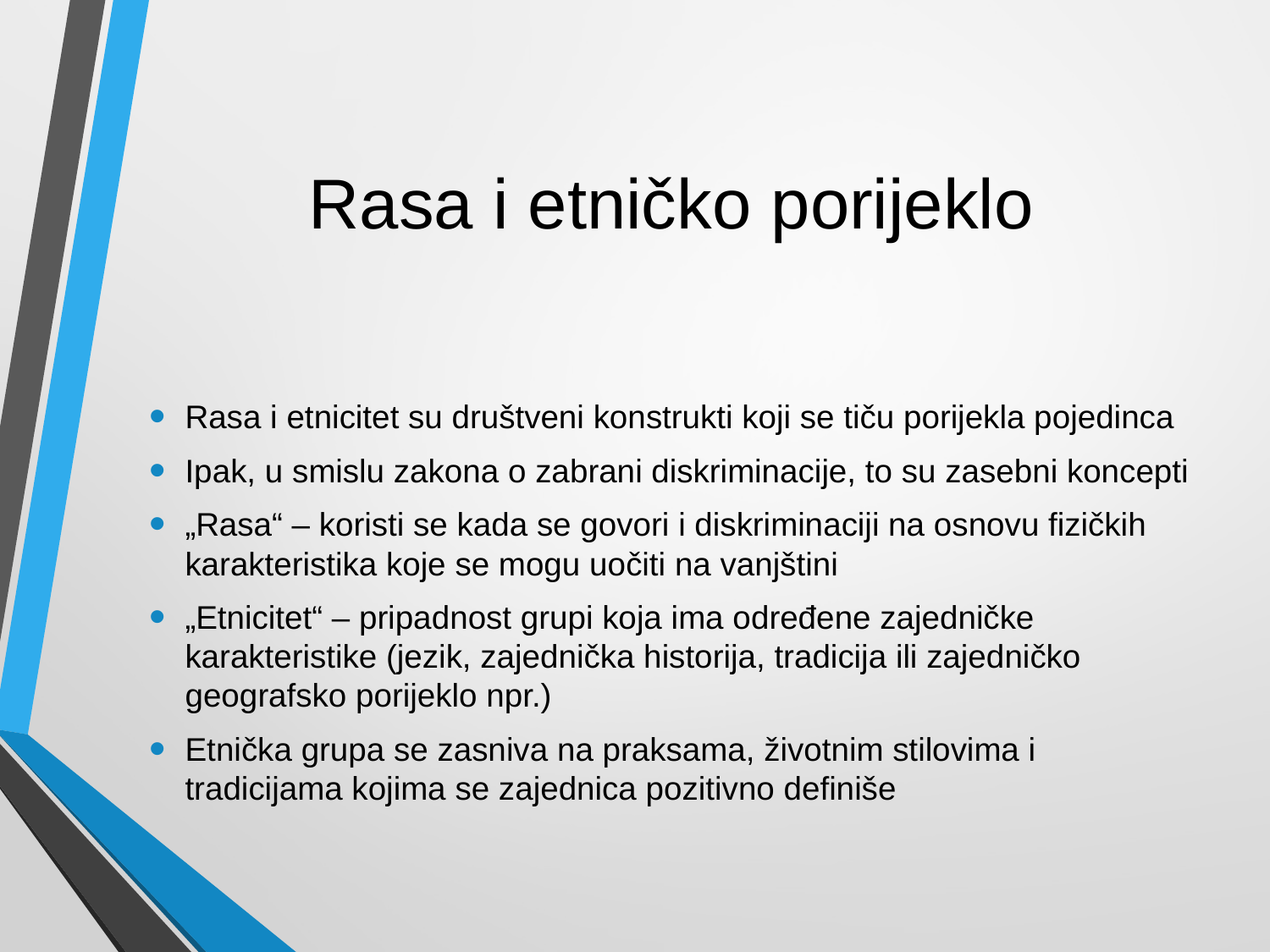

# Rasa i etničko porijeklo
Rasa i etnicitet su društveni konstrukti koji se tiču porijekla pojedinca
Ipak, u smislu zakona o zabrani diskriminacije, to su zasebni koncepti
„Rasa“ – koristi se kada se govori i diskriminaciji na osnovu fizičkih karakteristika koje se mogu uočiti na vanjštini
„Etnicitet“ – pripadnost grupi koja ima određene zajedničke karakteristike (jezik, zajednička historija, tradicija ili zajedničko geografsko porijeklo npr.)
Etnička grupa se zasniva na praksama, životnim stilovima i tradicijama kojima se zajednica pozitivno definiše